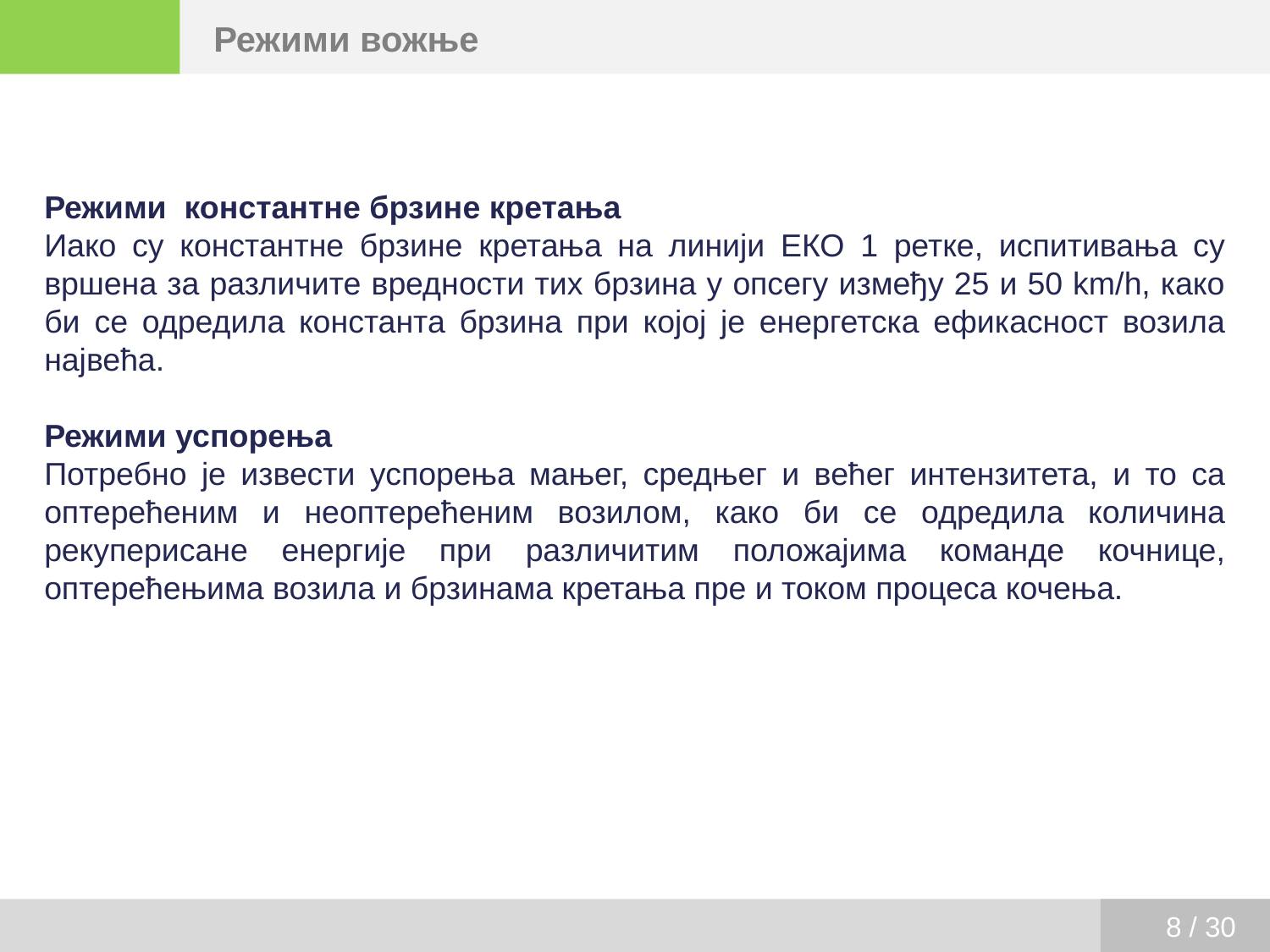

Режими вожње

Режими  константне брзине кретања
Иако су константне брзине кретања на линији ЕКО 1 ретке, испитивања су вршена за различите вредности тих брзина у опсегу између 25 и 50 km/h, како би се одредила константа брзина при којој је енергетска ефикасност возила највећа.

Режими успорења
Потребно је извести успорења мањег, средњег и већег интензитета, и то са оптерећеним и неоптерећеним возилом, како би се одредила количина рекуперисане енергије при различитим положајима команде кочнице, оптерећењима возила и брзинама кретања пре и током процеса кочења.

8 / 30